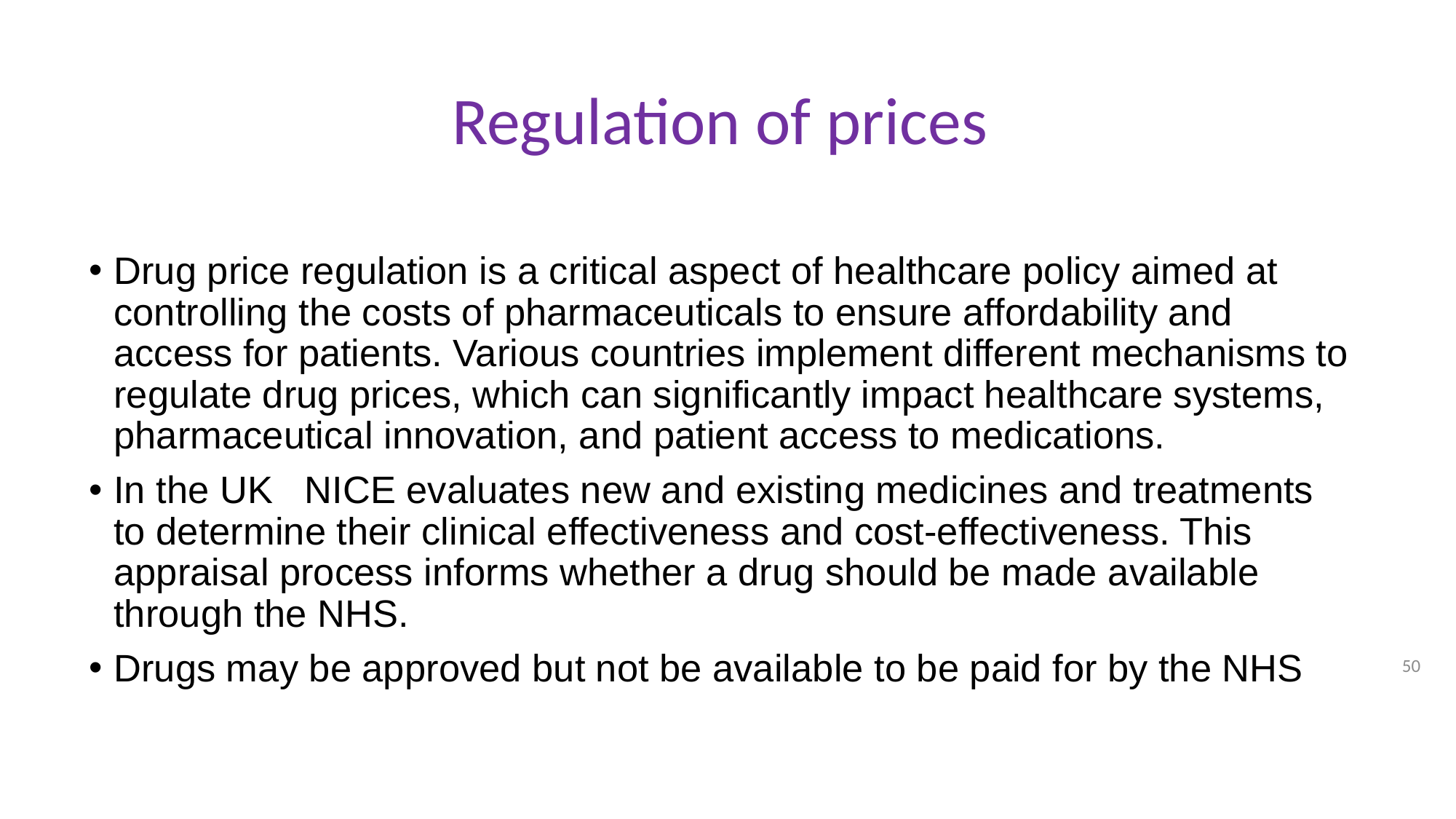

# Regulation of prices
Drug price regulation is a critical aspect of healthcare policy aimed at controlling the costs of pharmaceuticals to ensure affordability and access for patients. Various countries implement different mechanisms to regulate drug prices, which can significantly impact healthcare systems, pharmaceutical innovation, and patient access to medications.
In the UK   NICE evaluates new and existing medicines and treatments to determine their clinical effectiveness and cost-effectiveness. This appraisal process informs whether a drug should be made available through the NHS.
Drugs may be approved but not be available to be paid for by the NHS

50